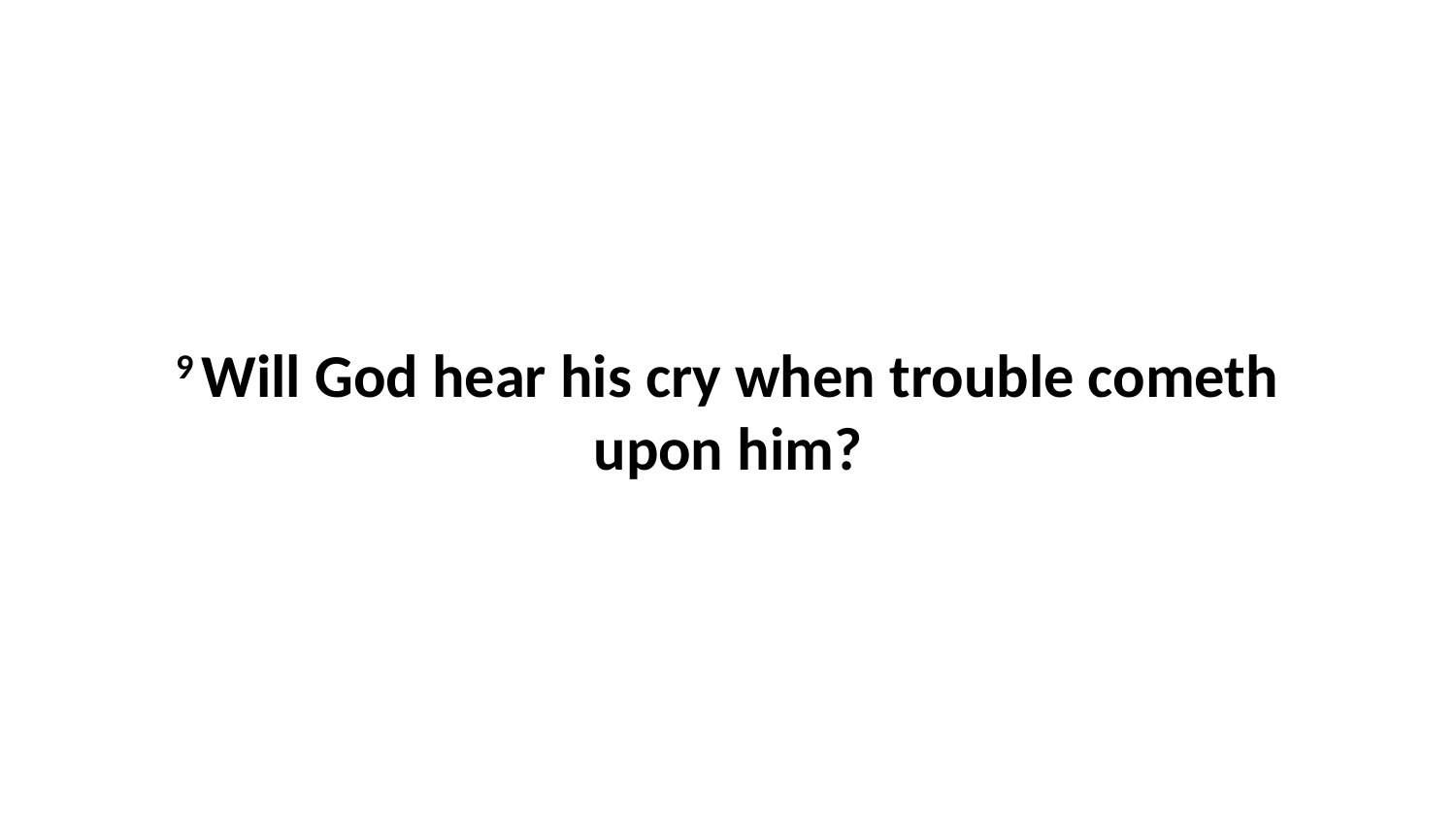

9 Will God hear his cry when trouble cometh upon him?